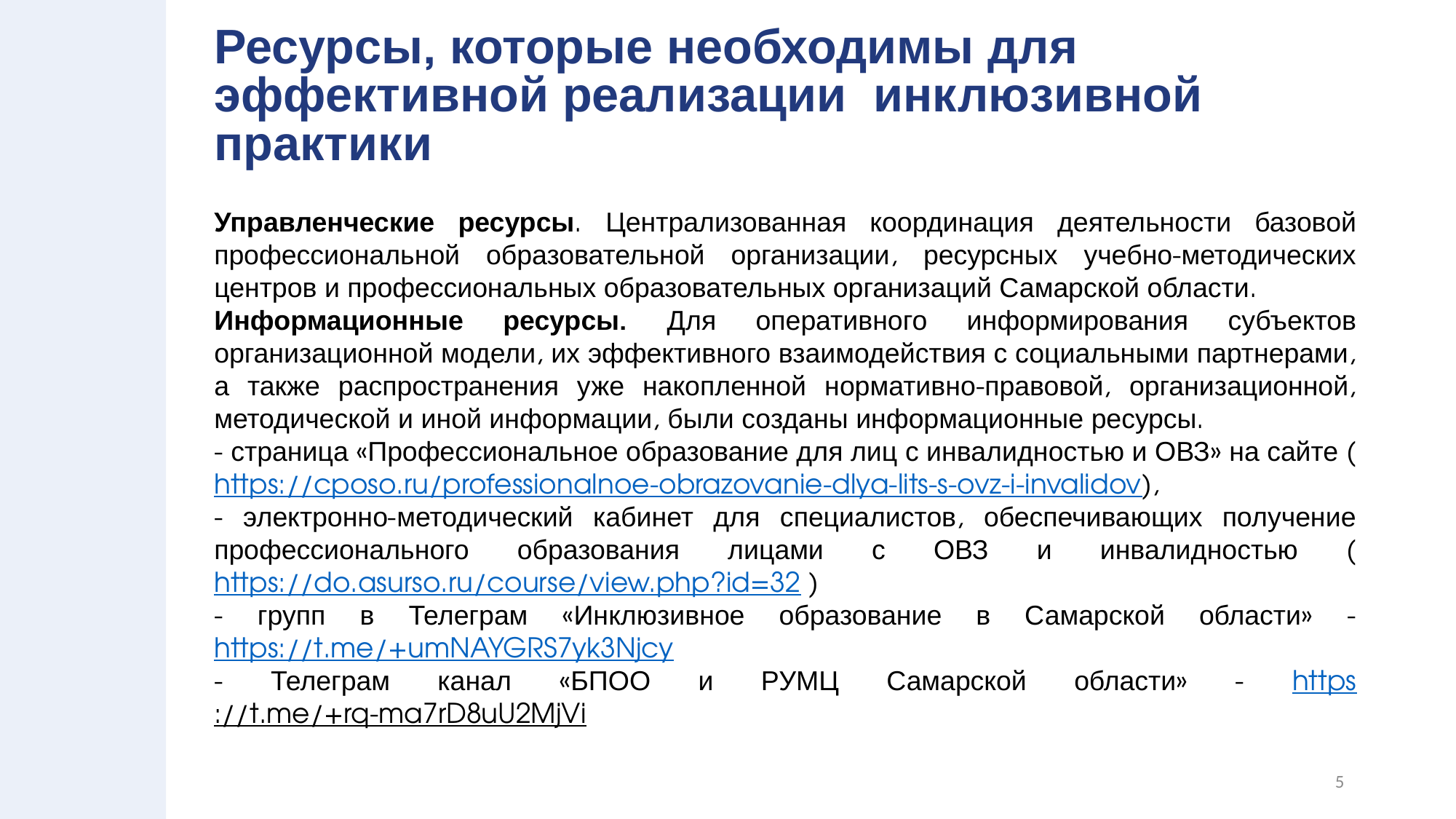

# Ресурсы, которые необходимы для эффективной реализации  инклюзивной практики
Управленческие ресурсы. Централизованная координация деятельности базовой профессиональной образовательной организации, ресурсных учебно-методических центров и профессиональных образовательных организаций Самарской области.
Информационные ресурсы. Для оперативного информирования субъектов организационной модели, их эффективного взаимодействия с социальными партнерами, а также распространения уже накопленной нормативно-правовой, организационной, методической и иной информации, были созданы информационные ресурсы.
- страница «Профессиональное образование для лиц с инвалидностью и ОВЗ» на сайте (https://cposo.ru/professionalnoe-obrazovanie-dlya-lits-s-ovz-i-invalidov),
- электронно-методический кабинет для специалистов, обеспечивающих получение профессионального образования лицами с ОВЗ и инвалидностью (https://do.asurso.ru/course/view.php?id=32 )
- групп в Телеграм «Инклюзивное образование в Самарской области» - https://t.me/+umNAYGRS7yk3Njcy
- Телеграм канал «БПОО и РУМЦ Самарской области» - https://t.me/+rq-ma7rD8uU2MjVi

5